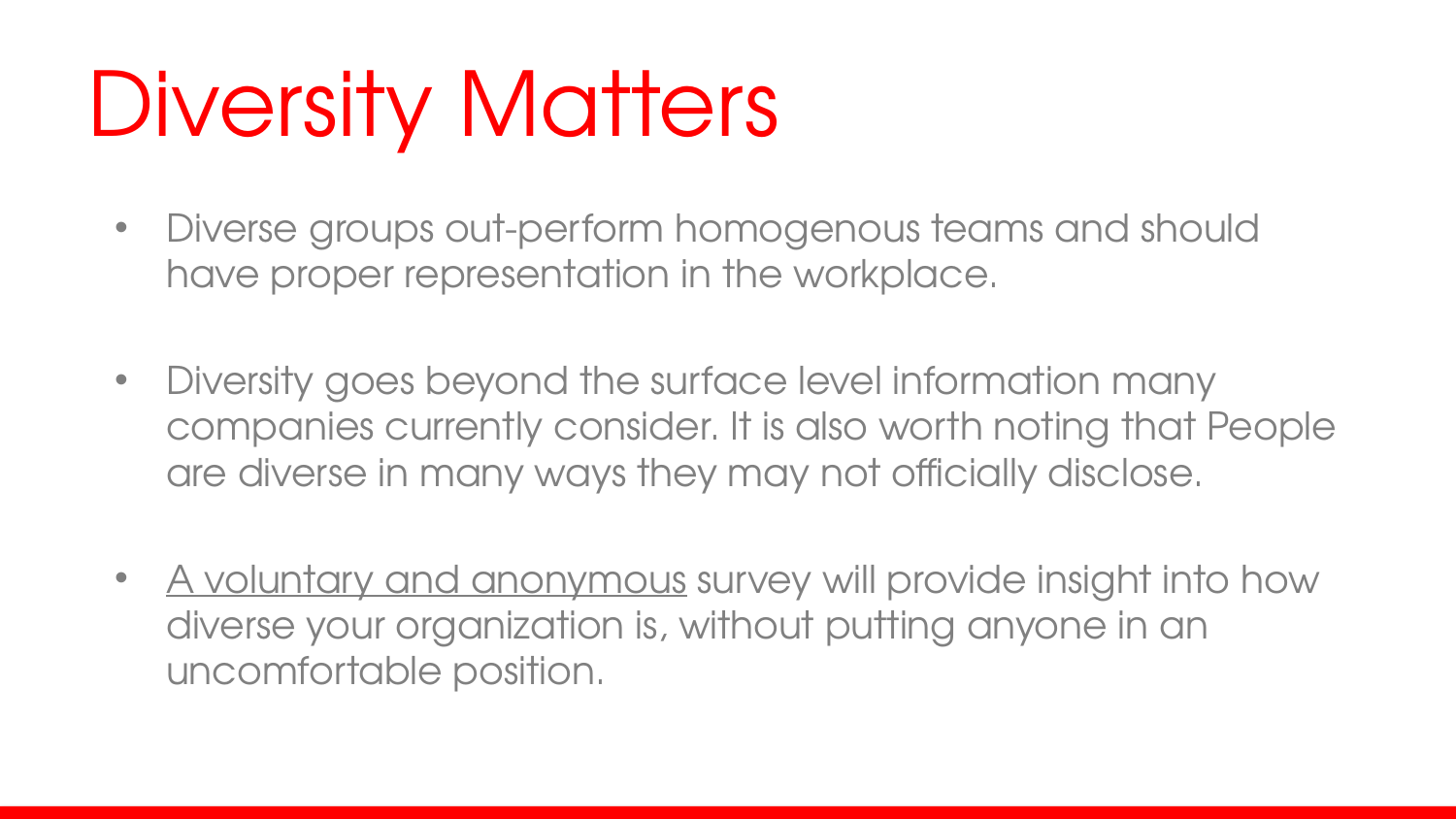

# Diversity Matters
Diverse groups out-perform homogenous teams and should have proper representation in the workplace.

Diversity goes beyond the surface level information many companies currently consider. It is also worth noting that People are diverse in many ways they may not officially disclose.

A voluntary and anonymous survey will provide insight into how diverse your organization is, without putting anyone in an uncomfortable position.